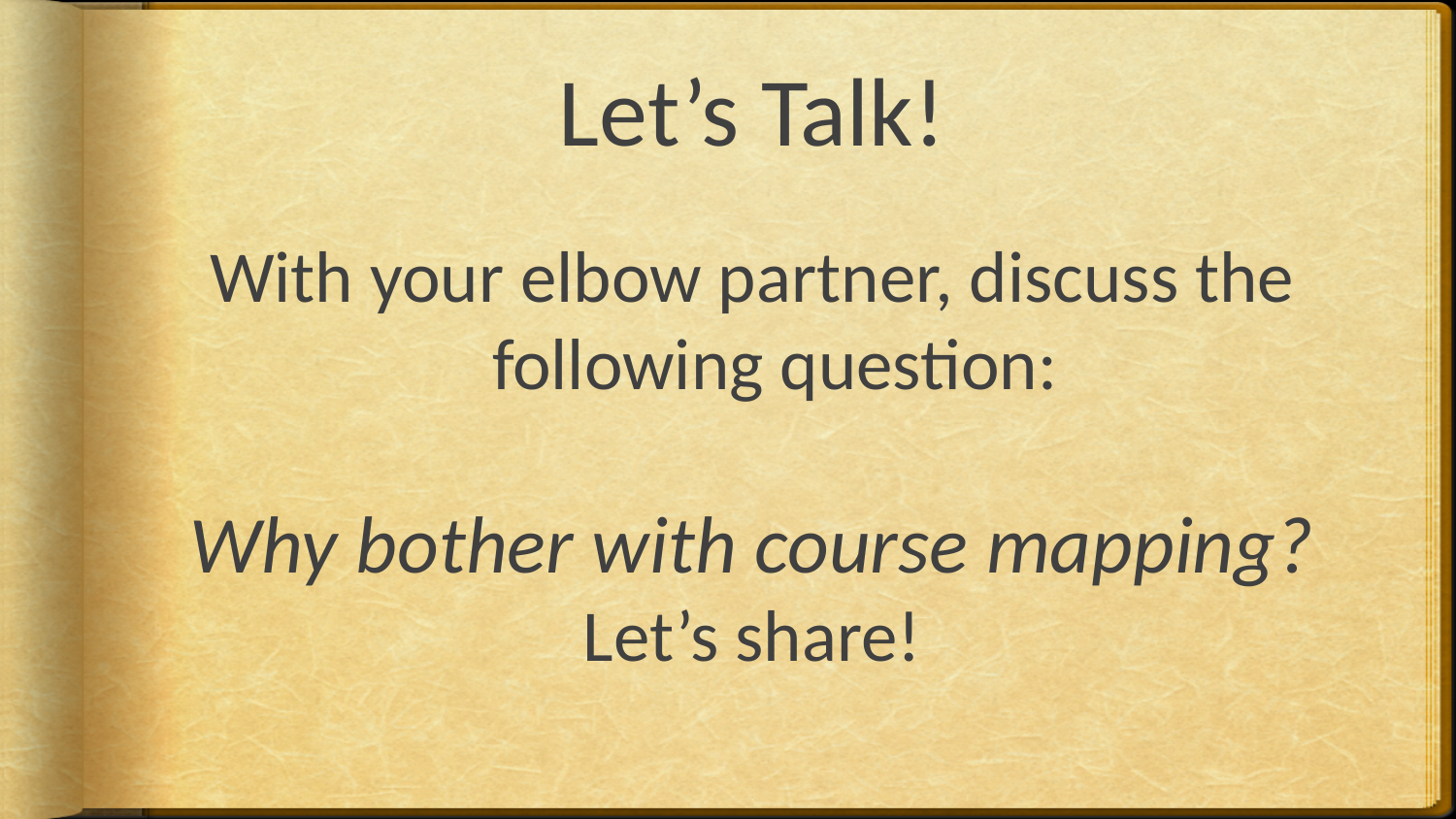

# Let’s Talk!
With your elbow partner, discuss the following question:
Why bother with course mapping?
Let’s share!